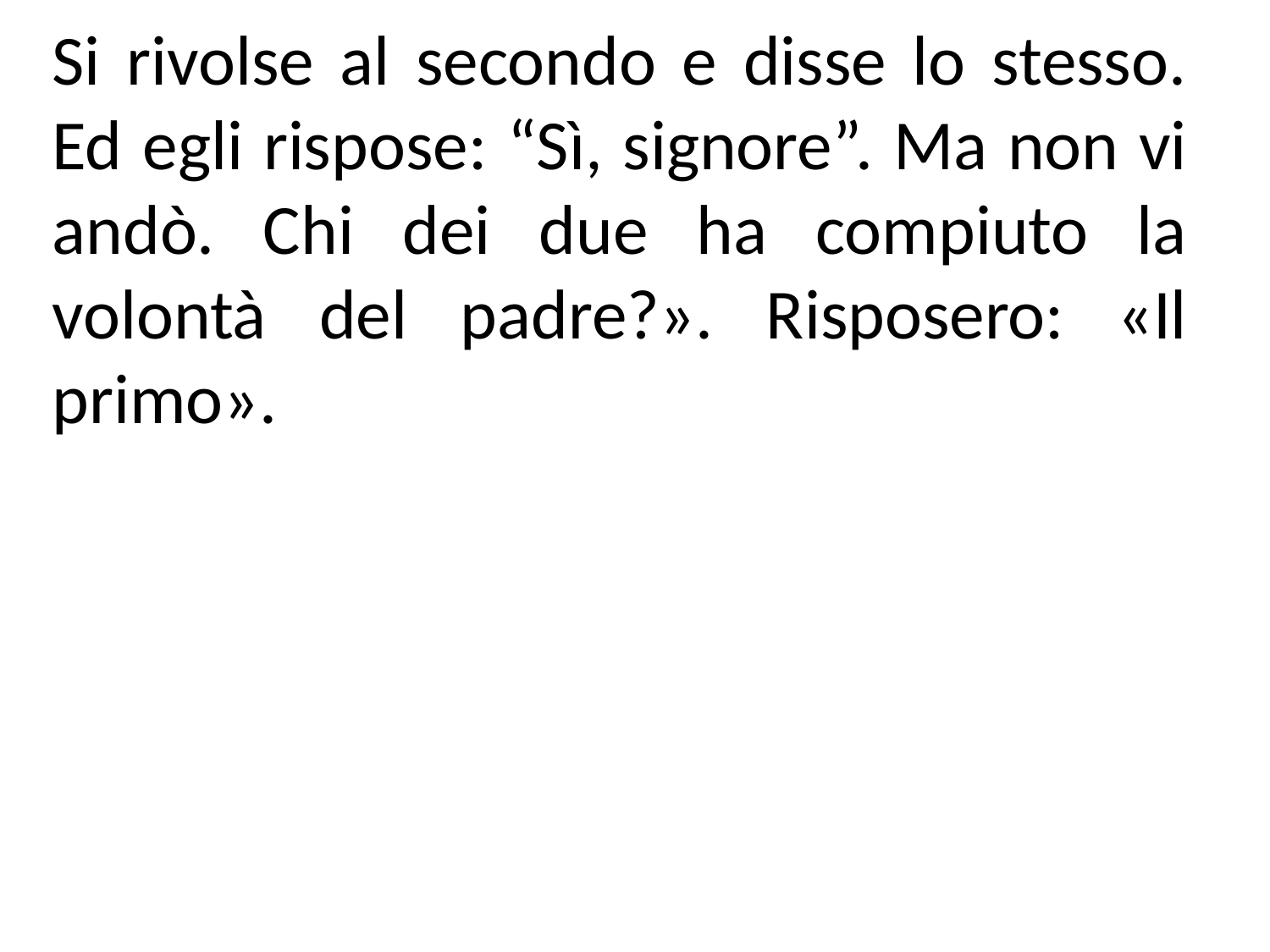

Si rivolse al secondo e disse lo stesso. Ed egli rispose: “Sì, signore”. Ma non vi andò. Chi dei due ha compiuto la volontà del padre?». Risposero: «Il primo».